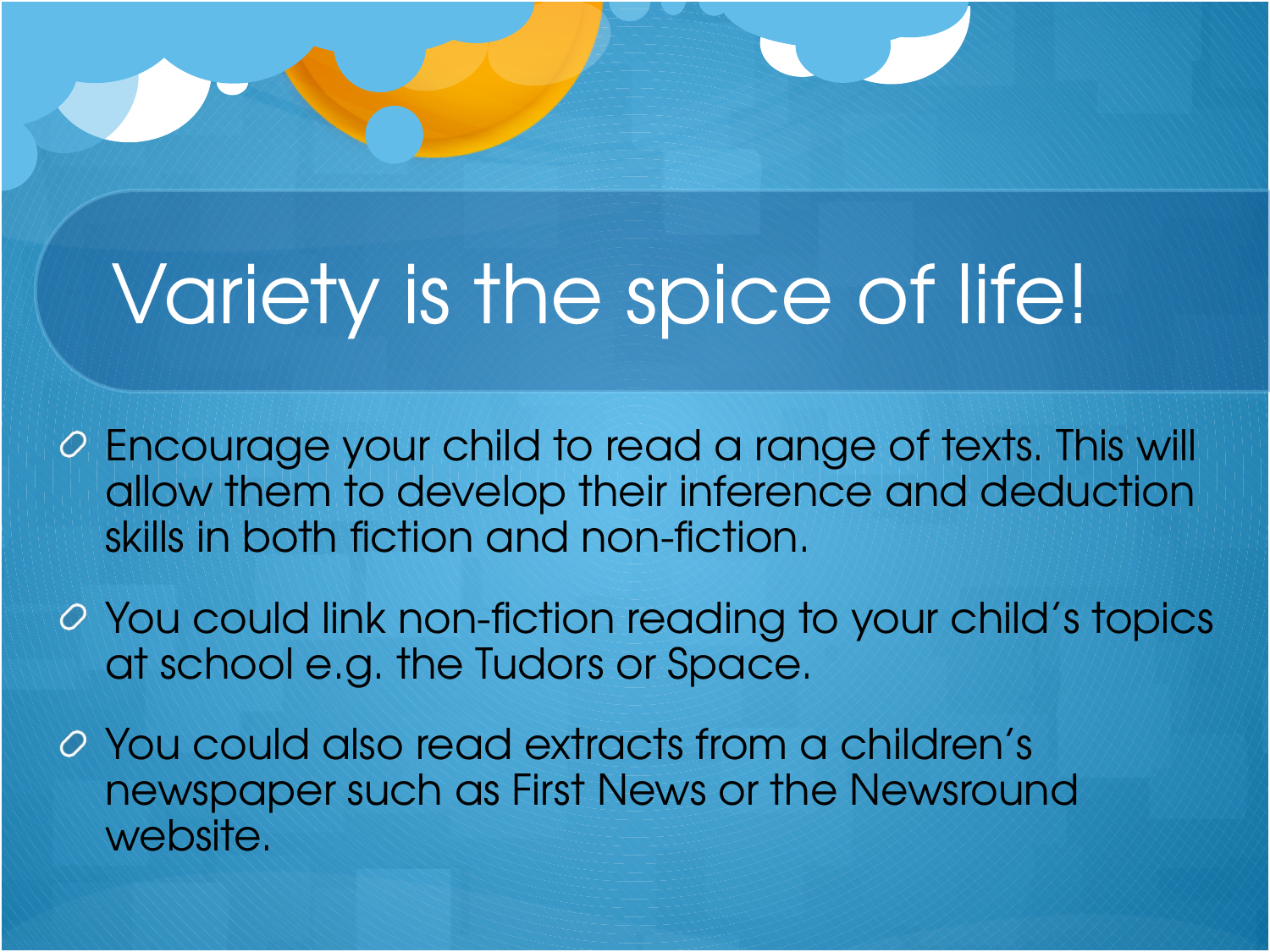

# Variety is the spice of life!
Encourage your child to read a range of texts. This will allow them to develop their inference and deduction skills in both fiction and non-fiction.
You could link non-fiction reading to your child’s topics at school e.g. the Tudors or Space.
You could also read extracts from a children’s newspaper such as First News or the Newsround website.